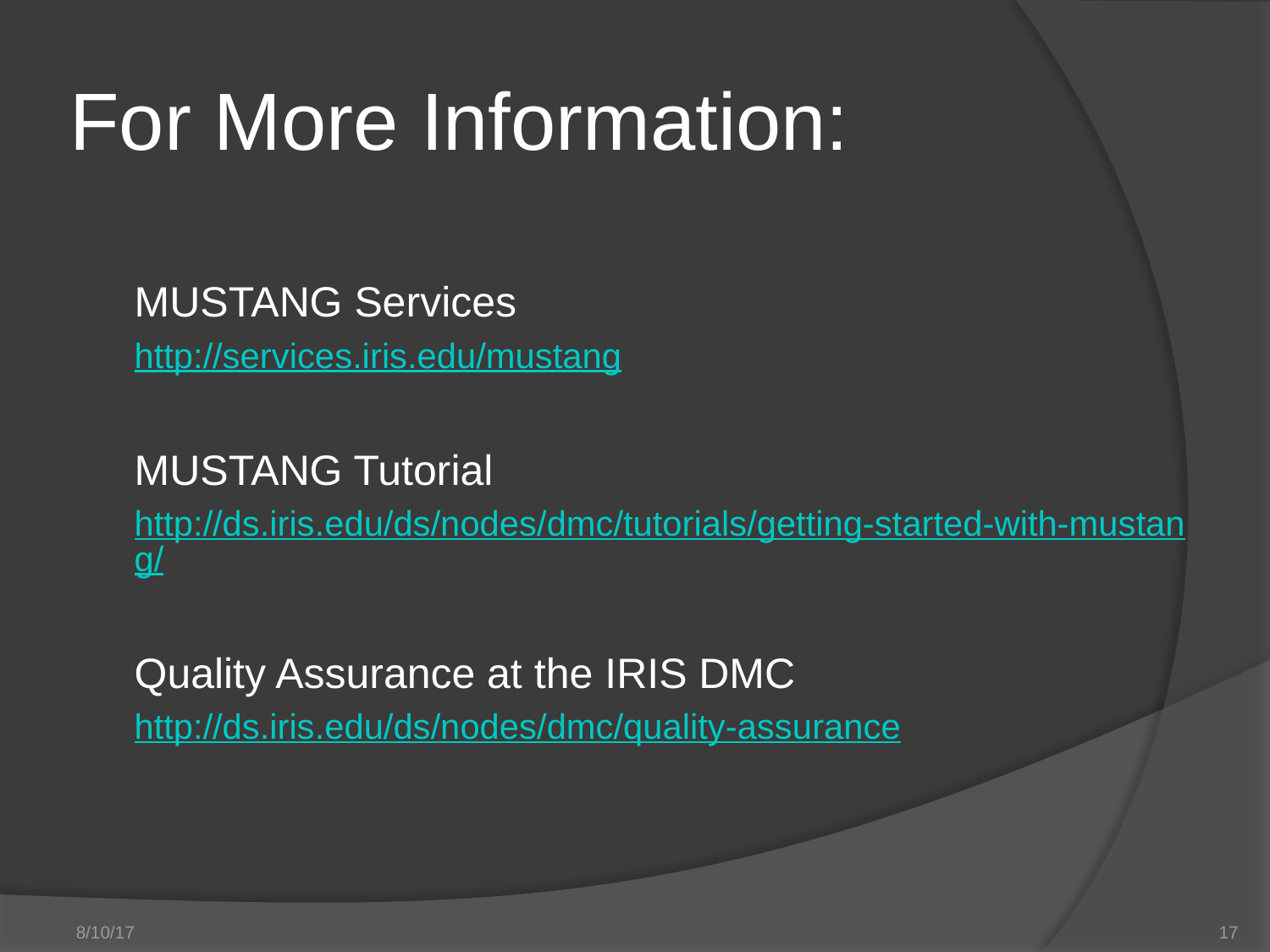

# For More Information:

MUSTANG Services
http://services.iris.edu/mustang

MUSTANG Tutorial
http://ds.iris.edu/ds/nodes/dmc/tutorials/getting-started-with-mustang/

Quality Assurance at the IRIS DMC
http://ds.iris.edu/ds/nodes/dmc/quality-assurance
8/10/17
17